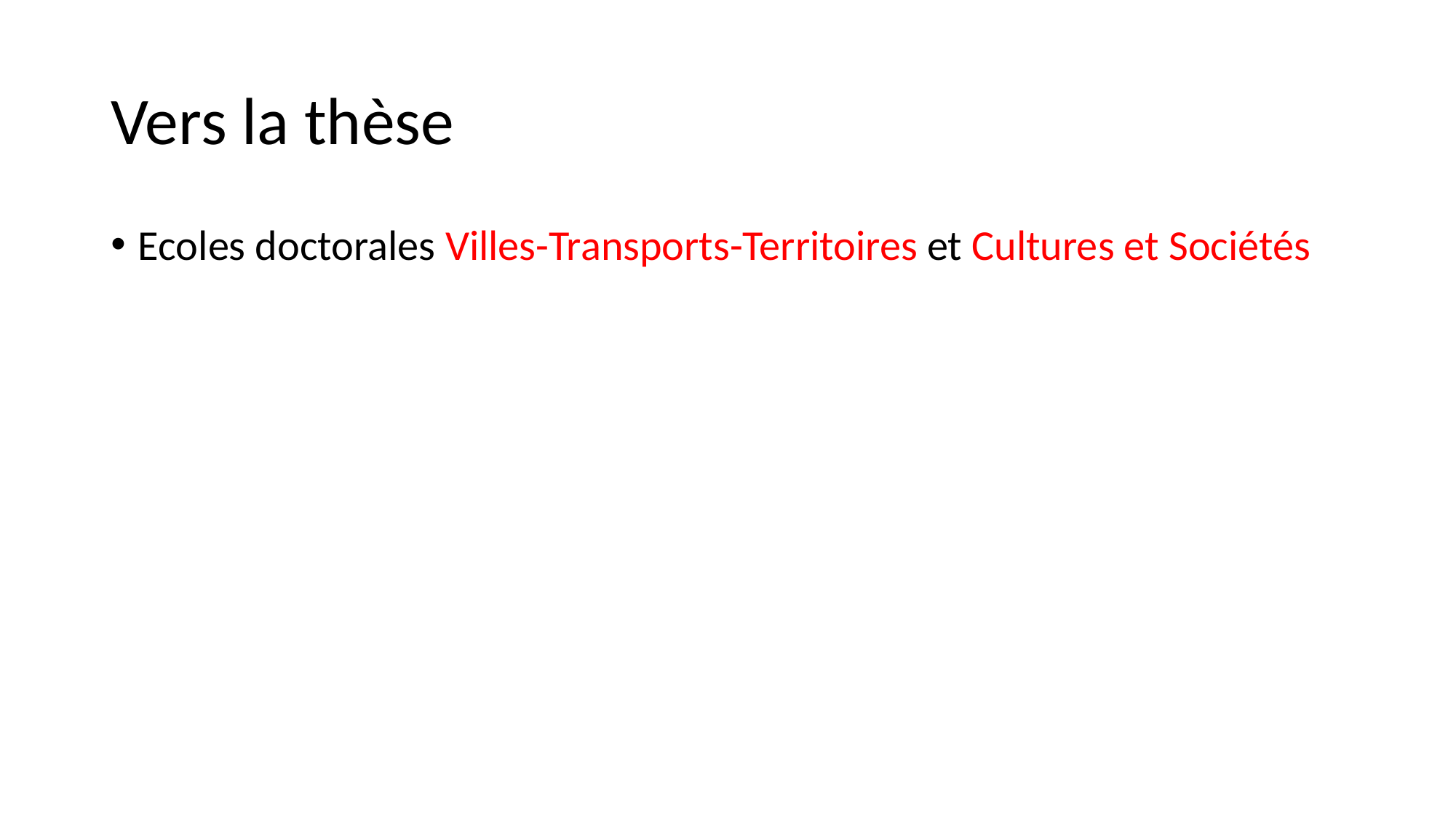

# Vers la thèse
Ecoles doctorales Villes-Transports-Territoires et Cultures et Sociétés